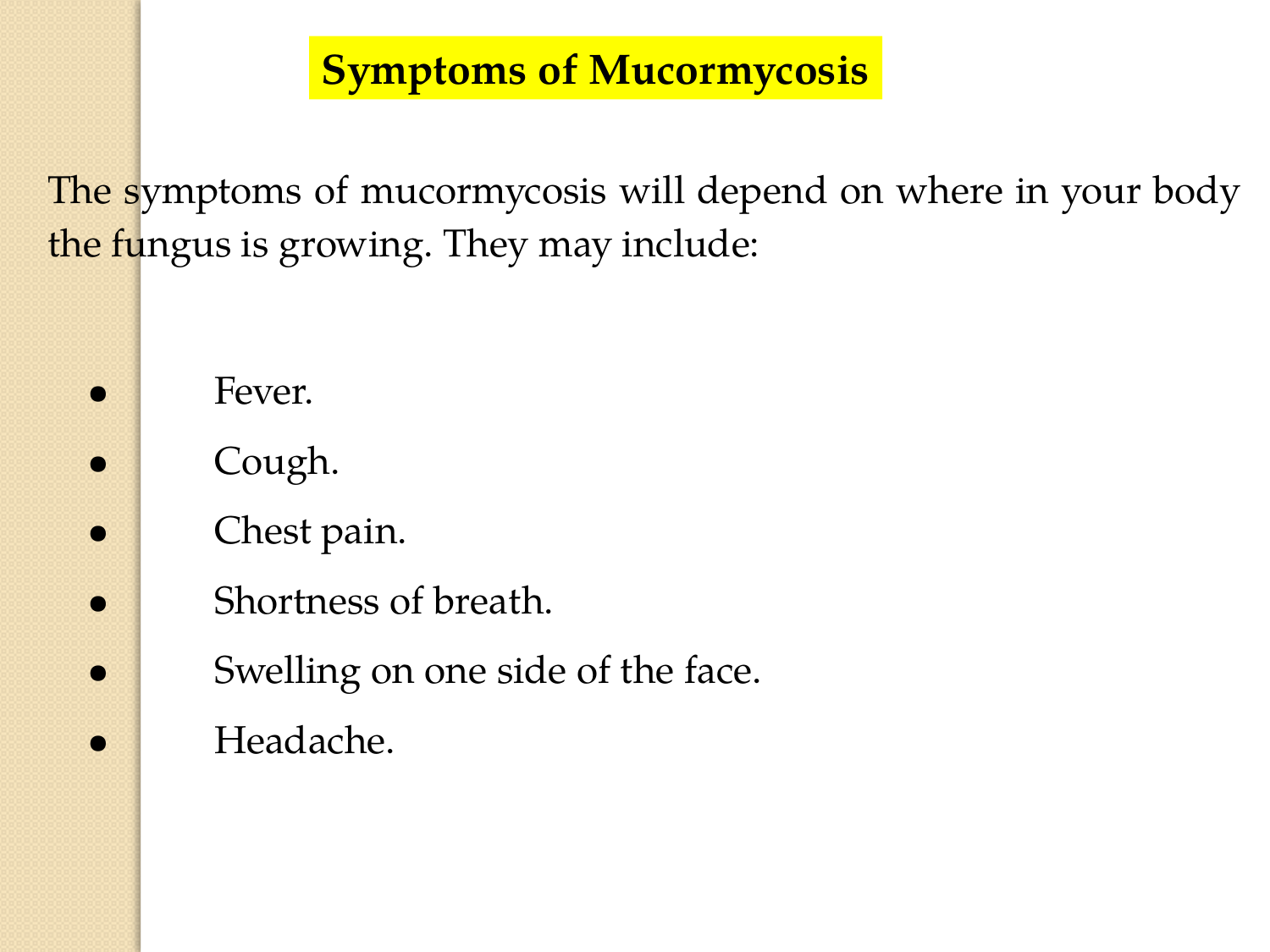

Symptoms of Mucormycosis
The symptoms of mucormycosis will depend on where in your body the fungus is growing. They may include:
•	Fever.
•	Cough.
•	Chest pain.
•	Shortness of breath.
•	Swelling on one side of the face.
•	Headache.